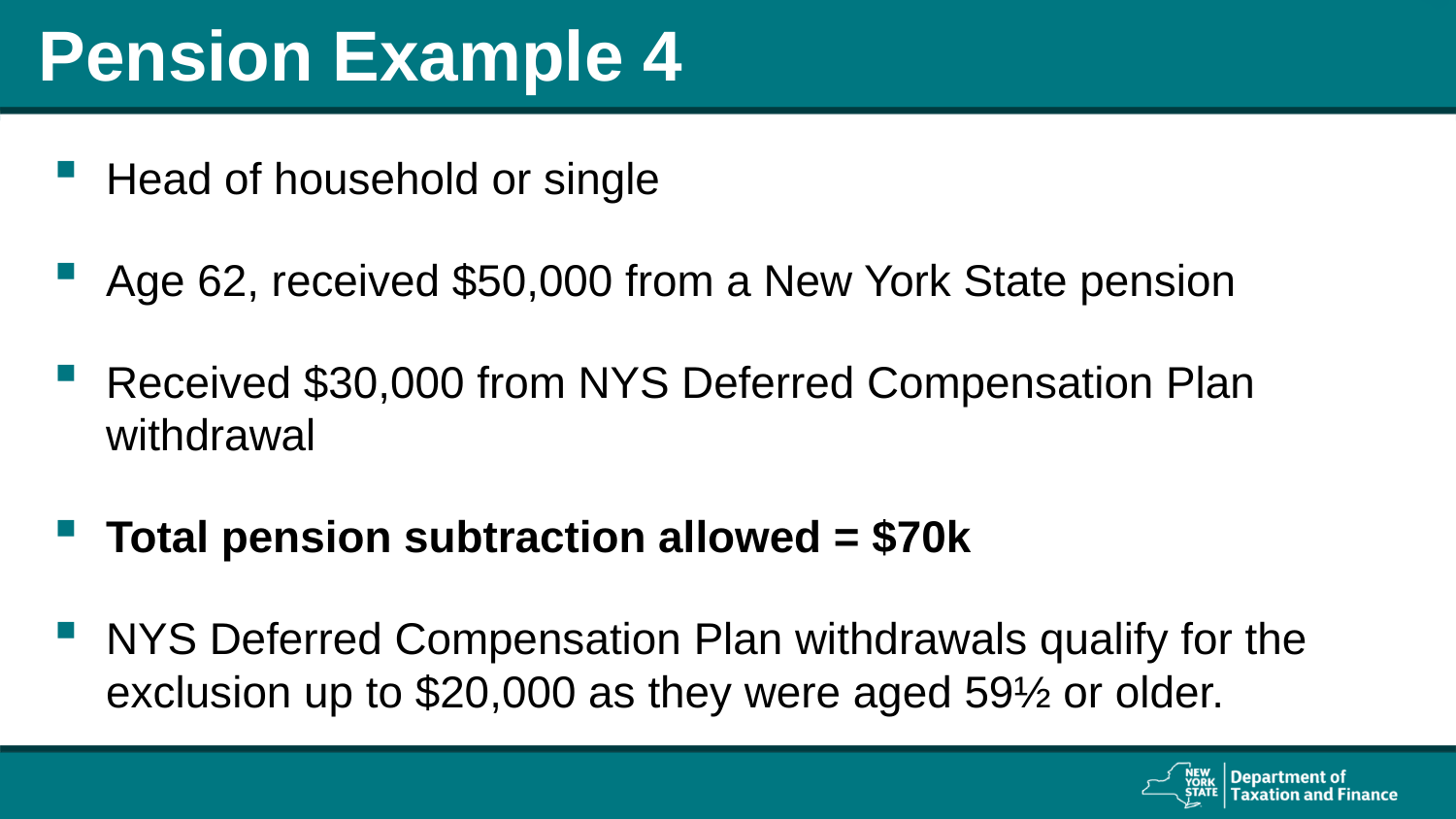

# Pension Example 4
Head of household or single
Age 62, received $50,000 from a New York State pension
Received $30,000 from NYS Deferred Compensation Plan withdrawal
Total pension subtraction allowed = $70k
NYS Deferred Compensation Plan withdrawals qualify for the exclusion up to $20,000 as they were aged 59½ or older.